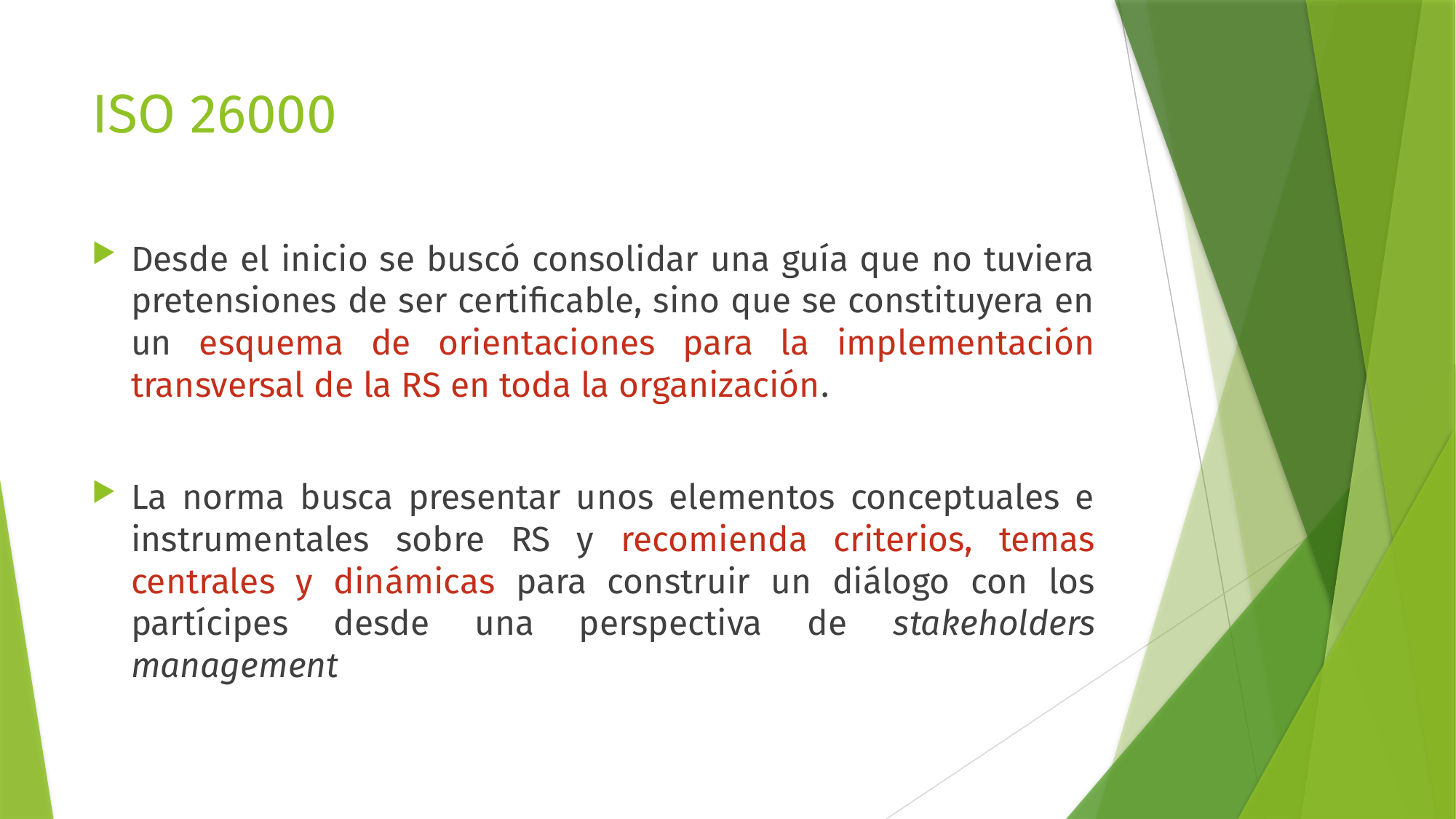

# ISO 26000
Desde el inicio se buscó consolidar una guía que no tuviera pretensiones de ser certificable, sino que se constituyera en un esquema de orientaciones para la implementación transversal de la RS en toda la organización.

La norma busca presentar unos elementos conceptuales e instrumentales sobre RS y recomienda criterios, temas centrales y dinámicas para construir un diálogo con los partícipes desde una perspectiva de stakeholders management